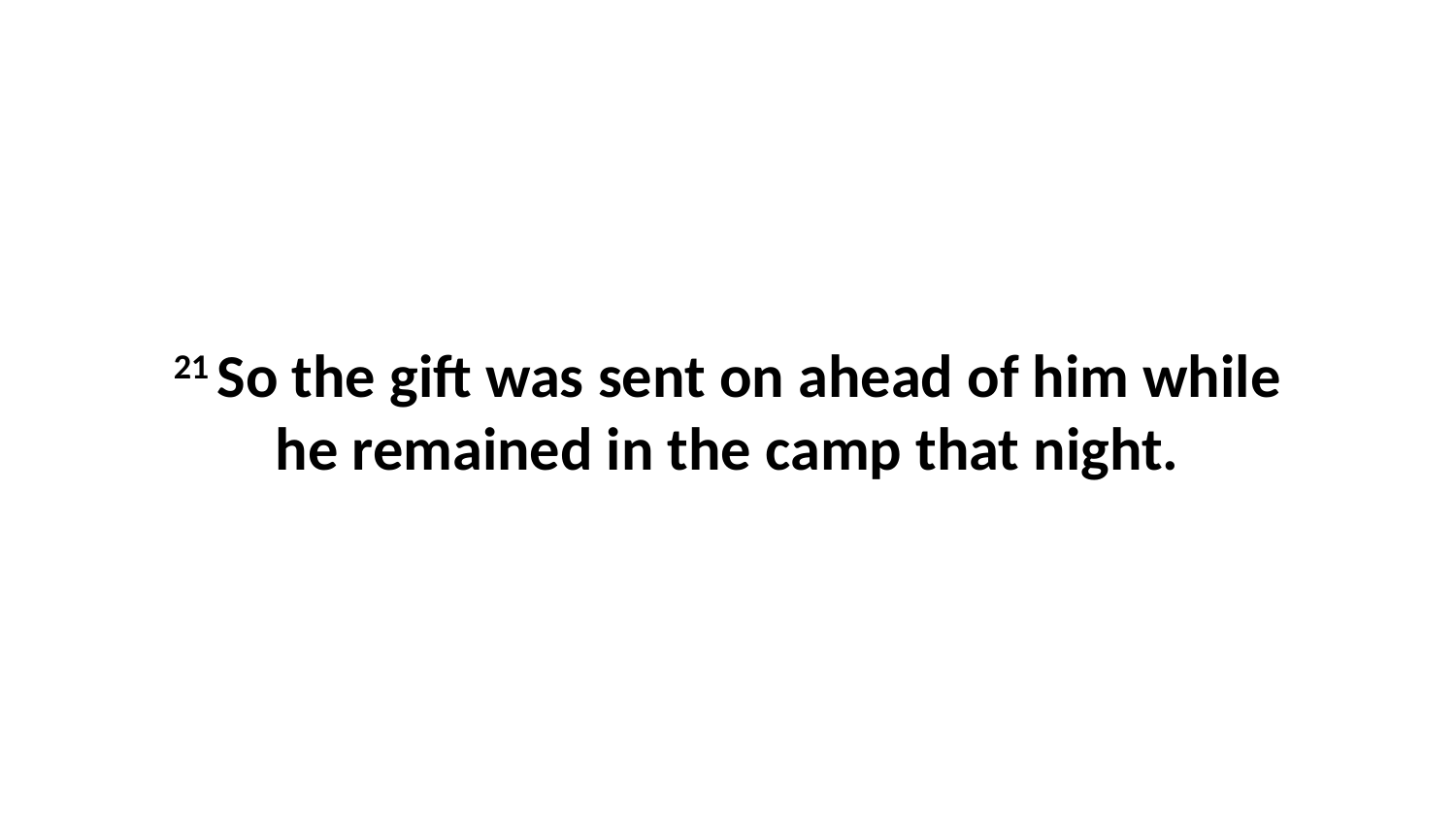

21 So the gift was sent on ahead of him while he remained in the camp that night.